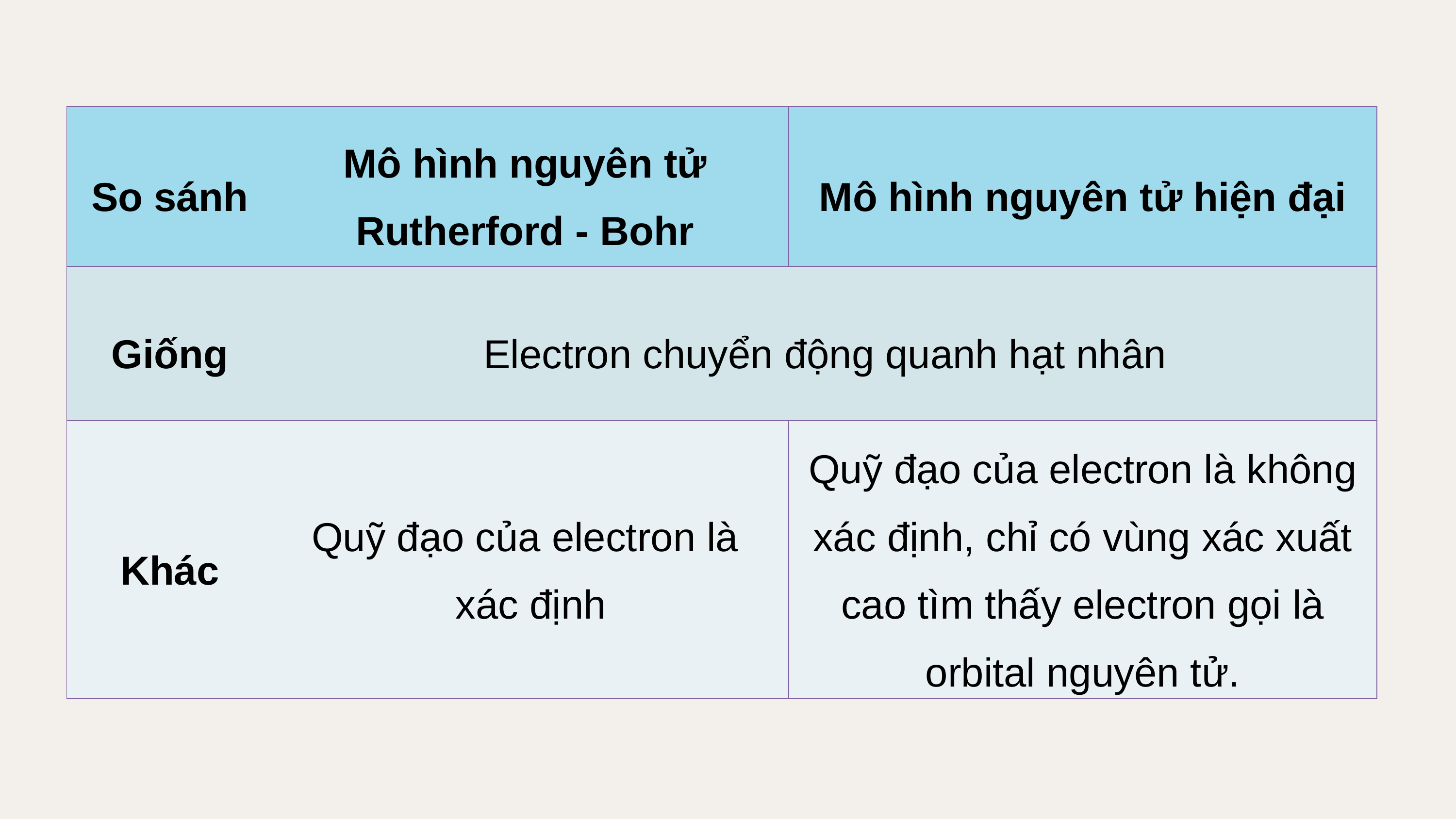

| So sánh | Mô hình nguyên tử Rutherford - Bohr | Mô hình nguyên tử hiện đại |
| --- | --- | --- |
| Giống | Electron chuyển động quanh hạt nhân |  |
| Khác | Quỹ đạo của electron là xác định | Quỹ đạo của electron là không xác định, chỉ có vùng xác xuất cao tìm thấy electron gọi là orbital nguyên tử. |